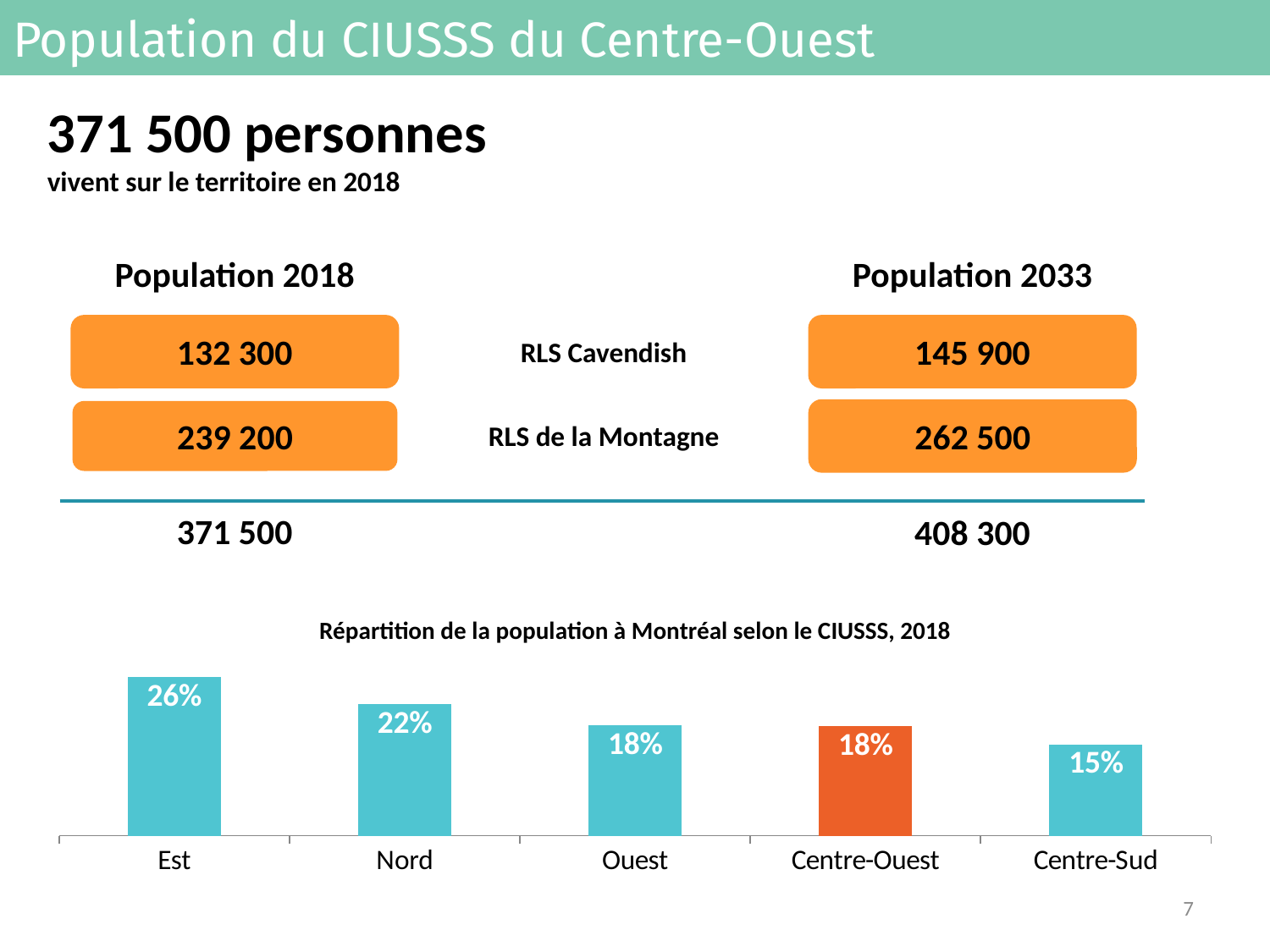

# Population du CIUSSS du Centre-Ouest
371 500 personnes
vivent sur le territoire en 2018
Population 2018
Population 2033

132 300

145 900
RLS Cavendish

239 200

262 500
RLS de la Montagne
371 500
408 300
Répartition de la population à Montréal selon le CIUSSS, 2018

### Chart

| Category |  |
|---|---|
| Est | 0.26315520535823517 |
| Nord | 0.21895231998081852 |
| Ouest | 0.18393286090432992 |
| Centre-Ouest | 0.18251783400653565 |
| Centre-Sud | 0.1514417797500807 |
7